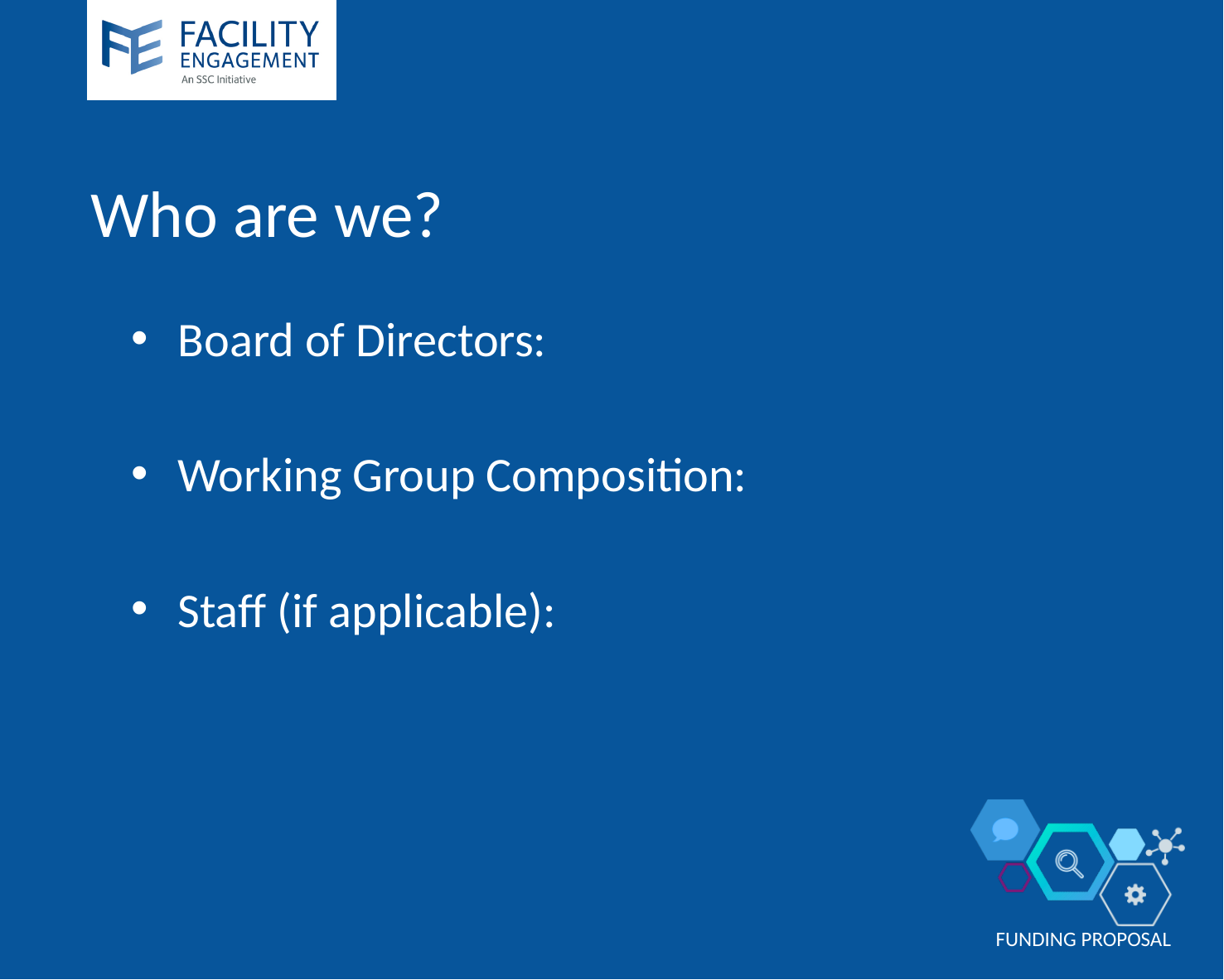

# Who are we?
Board of Directors:

Working Group Composition:

Staff (if applicable):